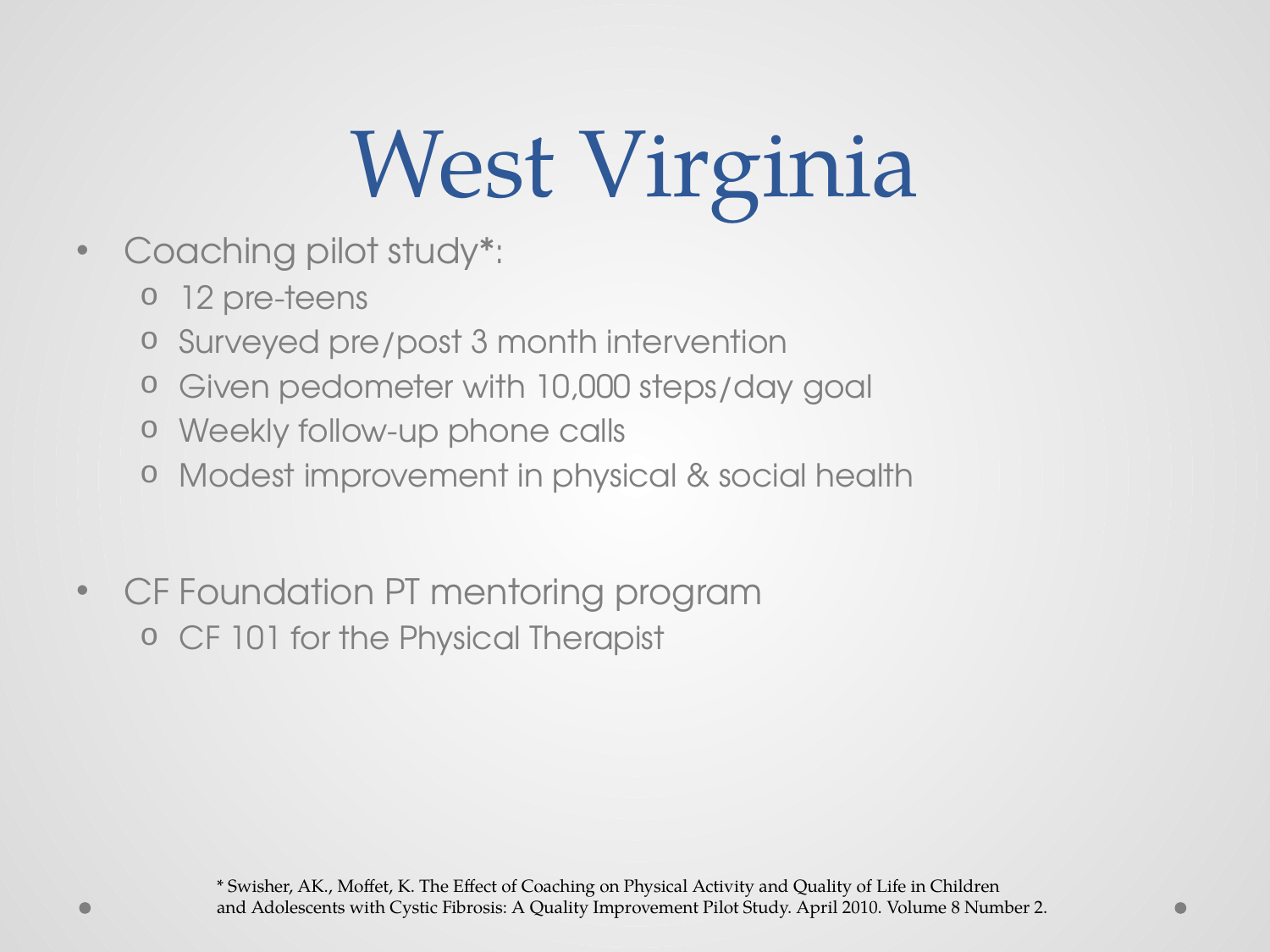

# West Virginia
Coaching pilot study*:
12 pre-teens
Surveyed pre/post 3 month intervention
Given pedometer with 10,000 steps/day goal
Weekly follow-up phone calls
Modest improvement in physical & social health

CF Foundation PT mentoring program
CF 101 for the Physical Therapist

* Swisher, AK., Moffet, K. The Effect of Coaching on Physical Activity and Quality of Life in Children
and Adolescents with Cystic Fibrosis: A Quality Improvement Pilot Study. April 2010. Volume 8 Number 2.